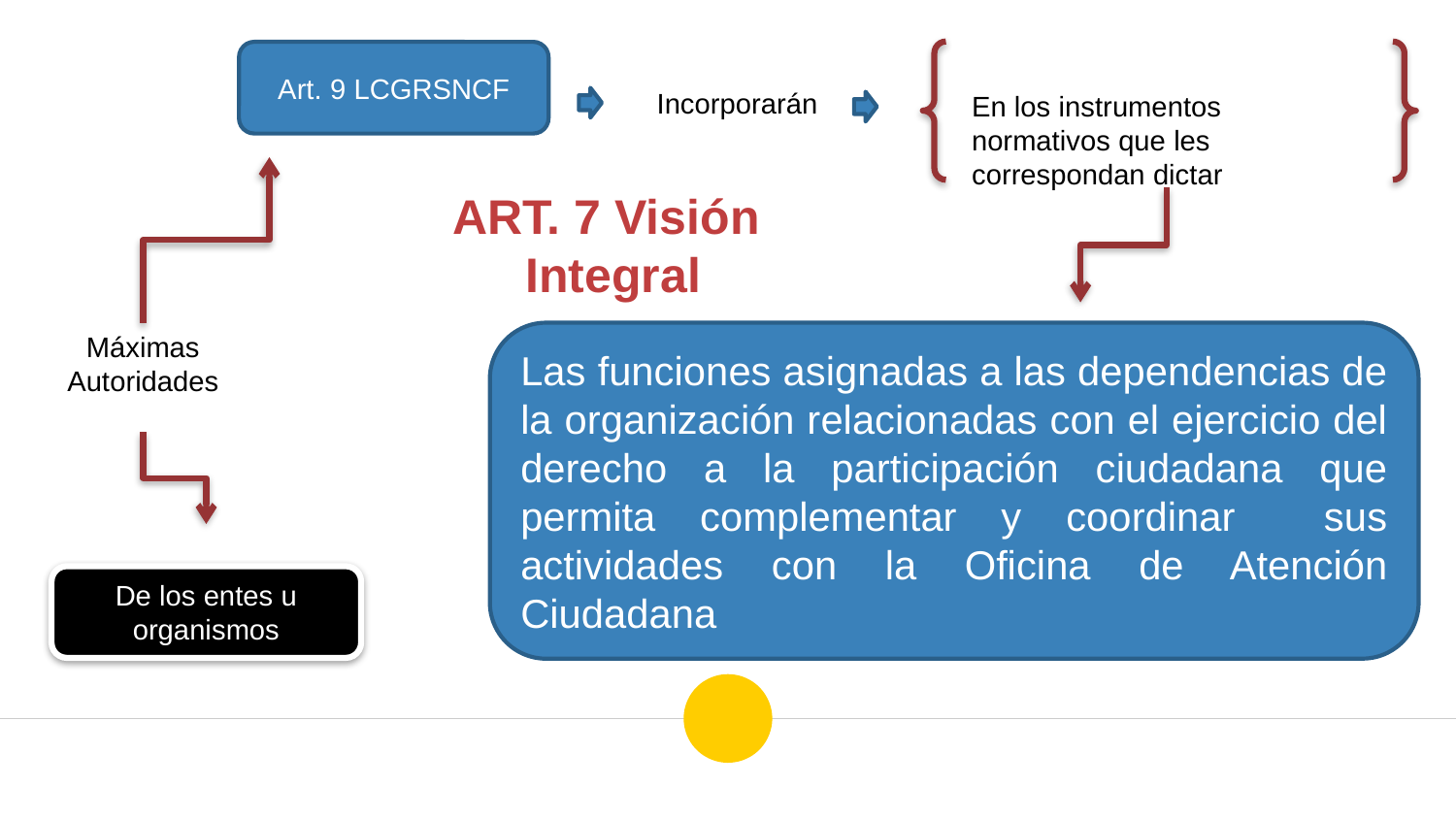

Art. 9 LCGRSNCF
Incorporarán
En los instrumentos normativos que les correspondan dictar

ART. 7 Visión
Integral
Máximas Autoridades
Las funciones asignadas a las dependencias de la organización relacionadas con el ejercicio del derecho a la participación ciudadana que permita complementar y coordinar  sus actividades con la Oficina de Atención Ciudadana
De los entes u organismos